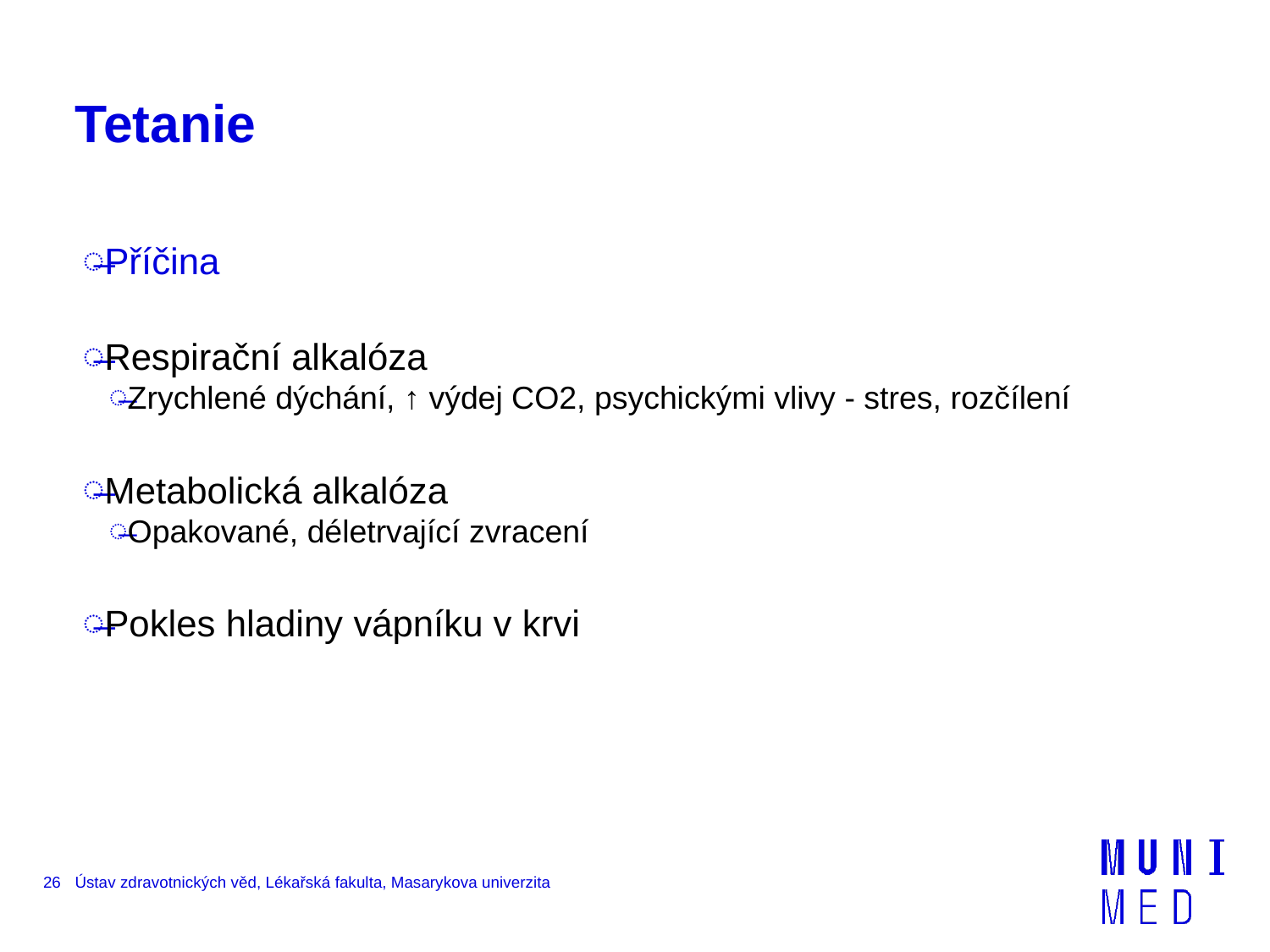

# Tetanie
Příčina

Respirační alkalóza
Zrychlené dýchání, ↑ výdej CO2, psychickými vlivy - stres, rozčílení

Metabolická alkalóza
Opakované, déletrvající zvracení

Pokles hladiny vápníku v krvi
26
Ústav zdravotnických věd, Lékařská fakulta, Masarykova univerzita